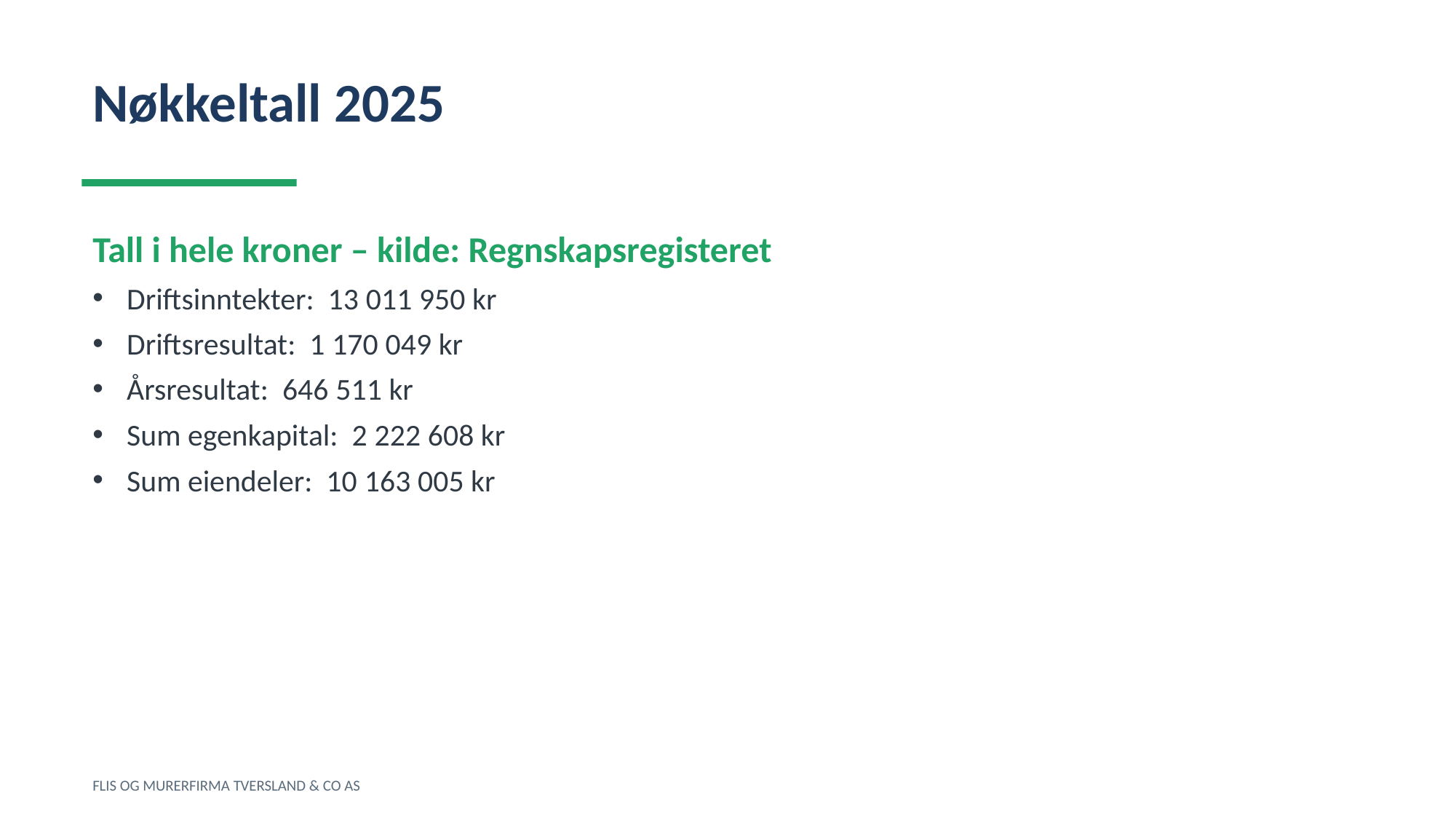

Nøkkeltall 2025

Tall i hele kroner – kilde: Regnskapsregisteret
Driftsinntekter:  13 011 950 kr
Driftsresultat:  1 170 049 kr
Årsresultat:  646 511 kr
Sum egenkapital:  2 222 608 kr
Sum eiendeler:  10 163 005 kr
FLIS OG MURERFIRMA TVERSLAND & CO AS